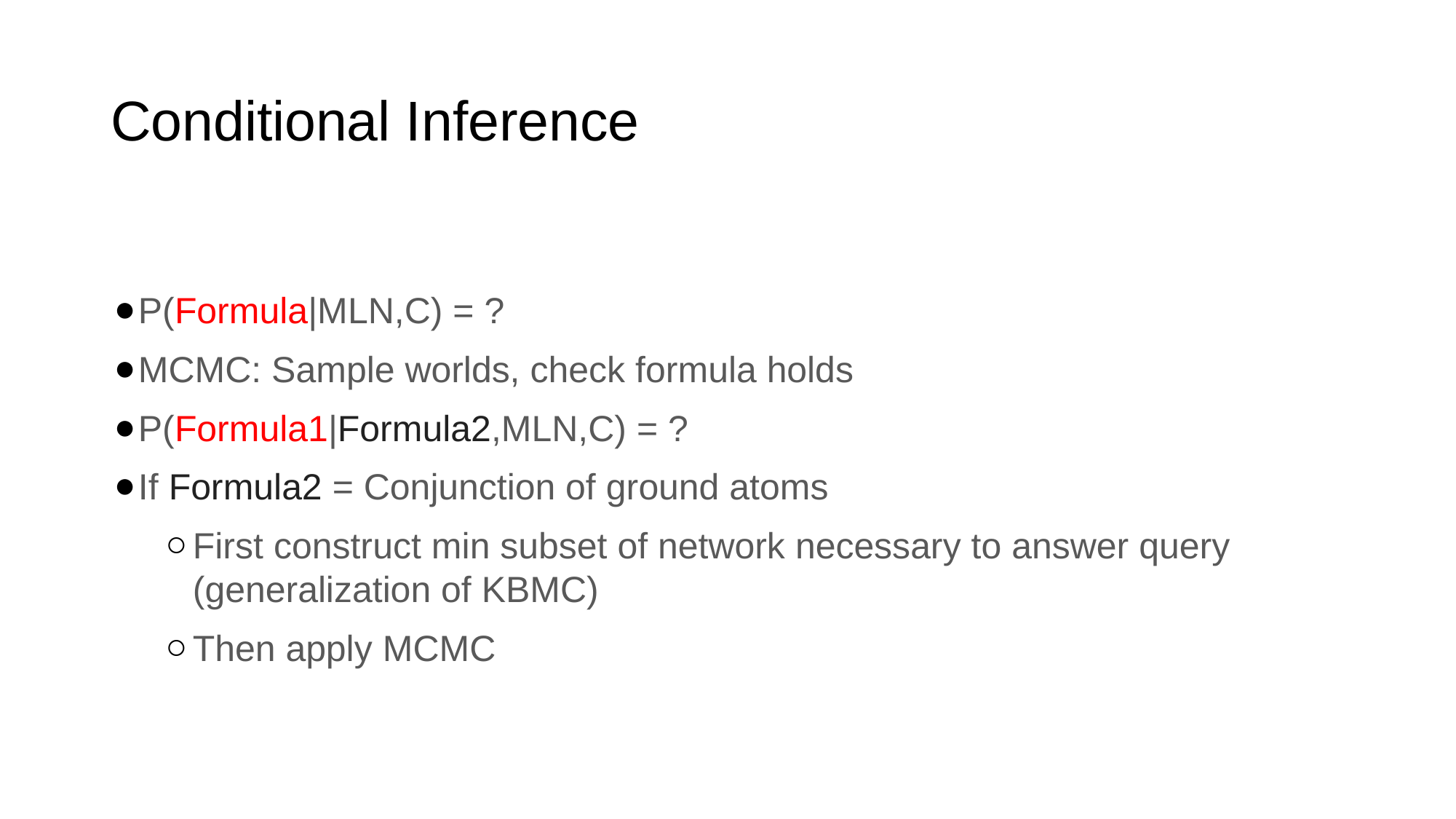

# Conditional Inference
P(Formula|MLN,C) = ?
MCMC: Sample worlds, check formula holds
P(Formula1|Formula2,MLN,C) = ?
If Formula2 = Conjunction of ground atoms
First construct min subset of network necessary to answer query (generalization of KBMC)
Then apply MCMC